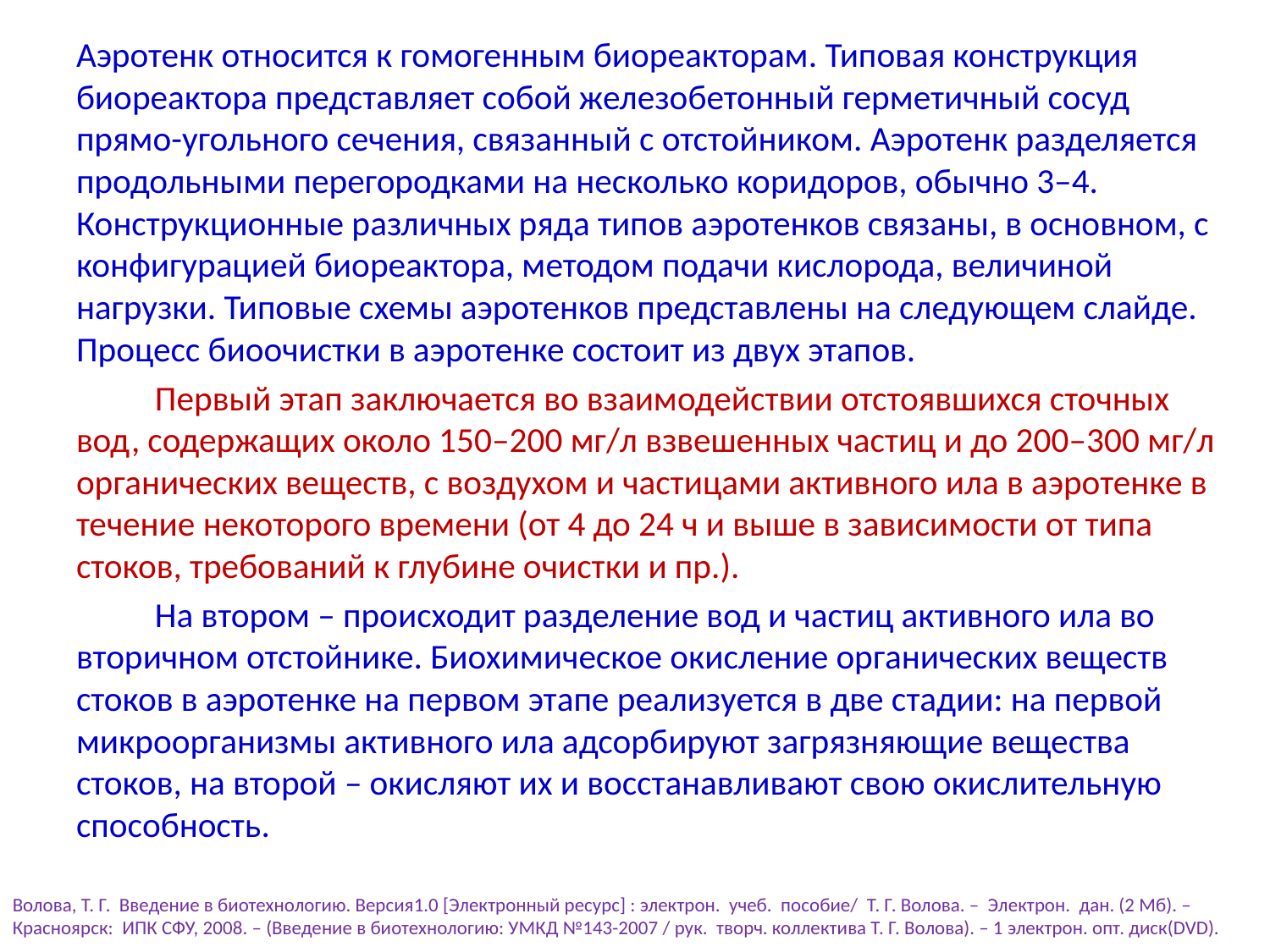

Аэротенк относится к гомогенным биореакторам. Типовая конструкция биореактора представляет собой железобетонный герметичный сосуд прямо-угольного сечения, связанный с отстойником. Аэротенк разделяется продольными перегородками на несколько коридоров, обычно 3–4. Конструкционные различных ряда типов аэротенков связаны, в основном, с конфигурацией биореактора, методом подачи кислорода, величиной нагрузки. Типовые схемы аэротенков представлены на следующем слайде. Процесс биоочистки в аэротенке состоит из двух этапов.
	Первый этап заключается во взаимодействии отстоявшихся сточных вод, содержащих около 150–200 мг/л взвешенных частиц и до 200–300 мг/л органических веществ, с воздухом и частицами активного ила в аэротенке в течение некоторого времени (от 4 до 24 ч и выше в зависимости от типа стоков, требований к глубине очистки и пр.).
	На втором – происходит разделение вод и частиц активного ила во вторичном отстойнике. Биохимическое окисление органических веществ стоков в аэротенке на первом этапе реализуется в две стадии: на первой микроорганизмы активного ила адсорбируют загрязняющие вещества стоков, на второй – окисляют их и восстанавливают свою окислительную способность.
Волова, Т. Г.  Введение в биотехнологию. Версия1.0 [Электронный ресурс] : электрон.  учеб.  пособие/  Т. Г. Волова. –  Электрон.  дан. (2 Мб). –  Красноярск:  ИПК СФУ, 2008. – (Введение в биотехнологию: УМКД №143-2007 / рук.  творч. коллектива Т. Г. Волова). – 1 электрон. опт. диск(DVD).